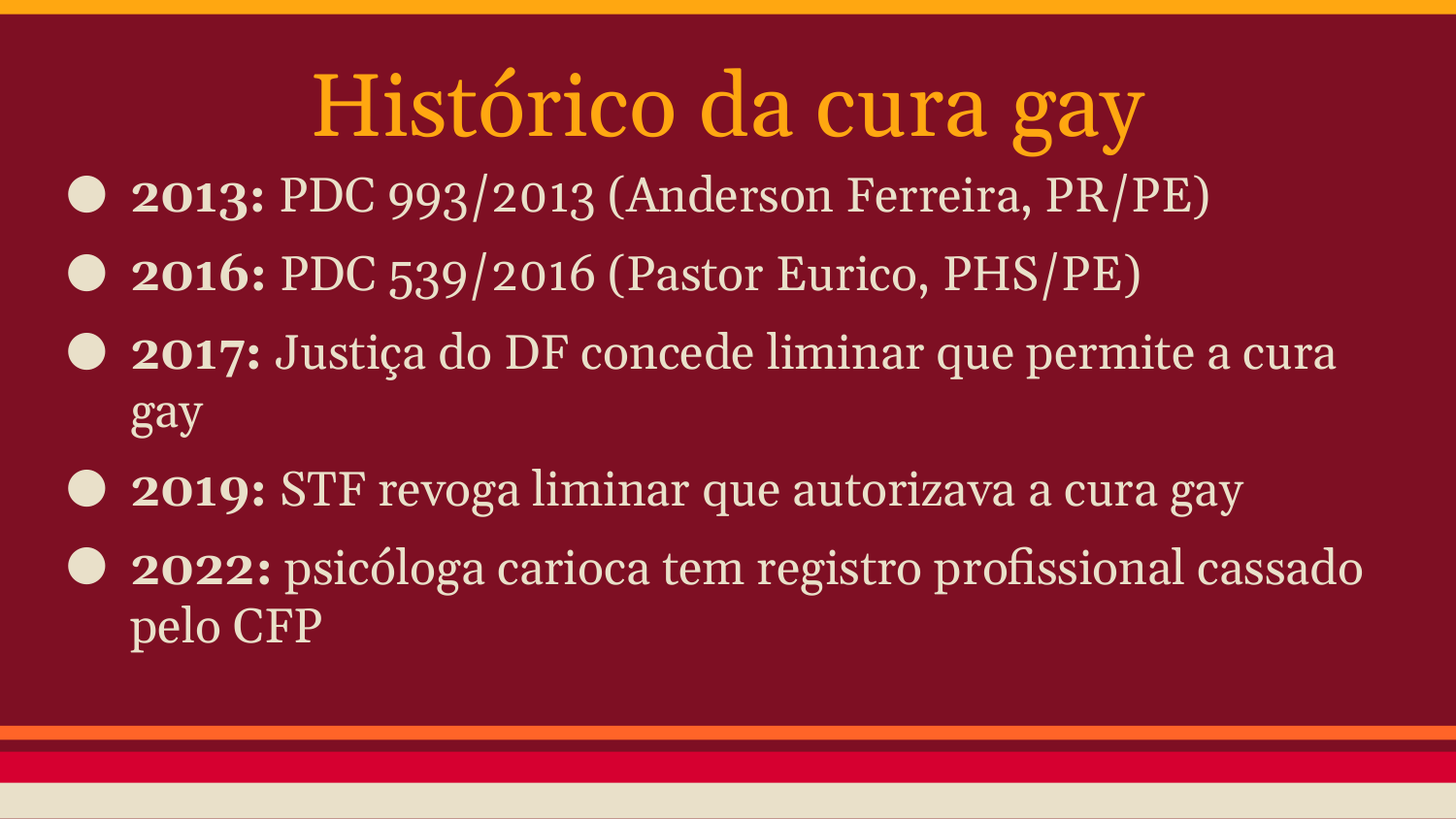

# Histórico da cura gay
2013: PDC 993/2013 (Anderson Ferreira, PR/PE)
2016: PDC 539/2016 (Pastor Eurico, PHS/PE)
2017: Justiça do DF concede liminar que permite a cura gay
2019: STF revoga liminar que autorizava a cura gay
2022: psicóloga carioca tem registro profissional cassado pelo CFP